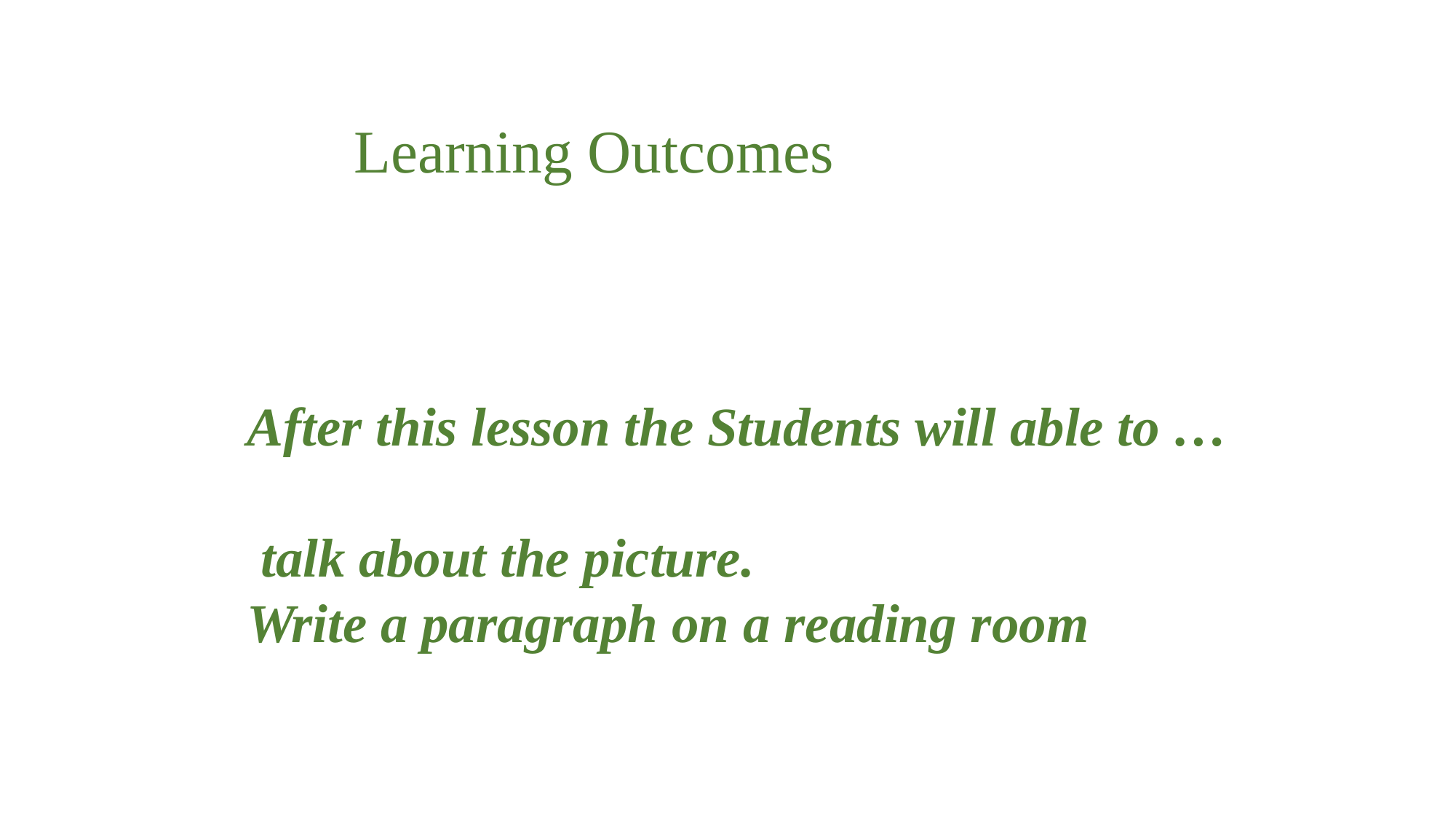

Learning Outcomes
After this lesson the Students will able to …

 talk about the picture.
Write a paragraph on a reading room